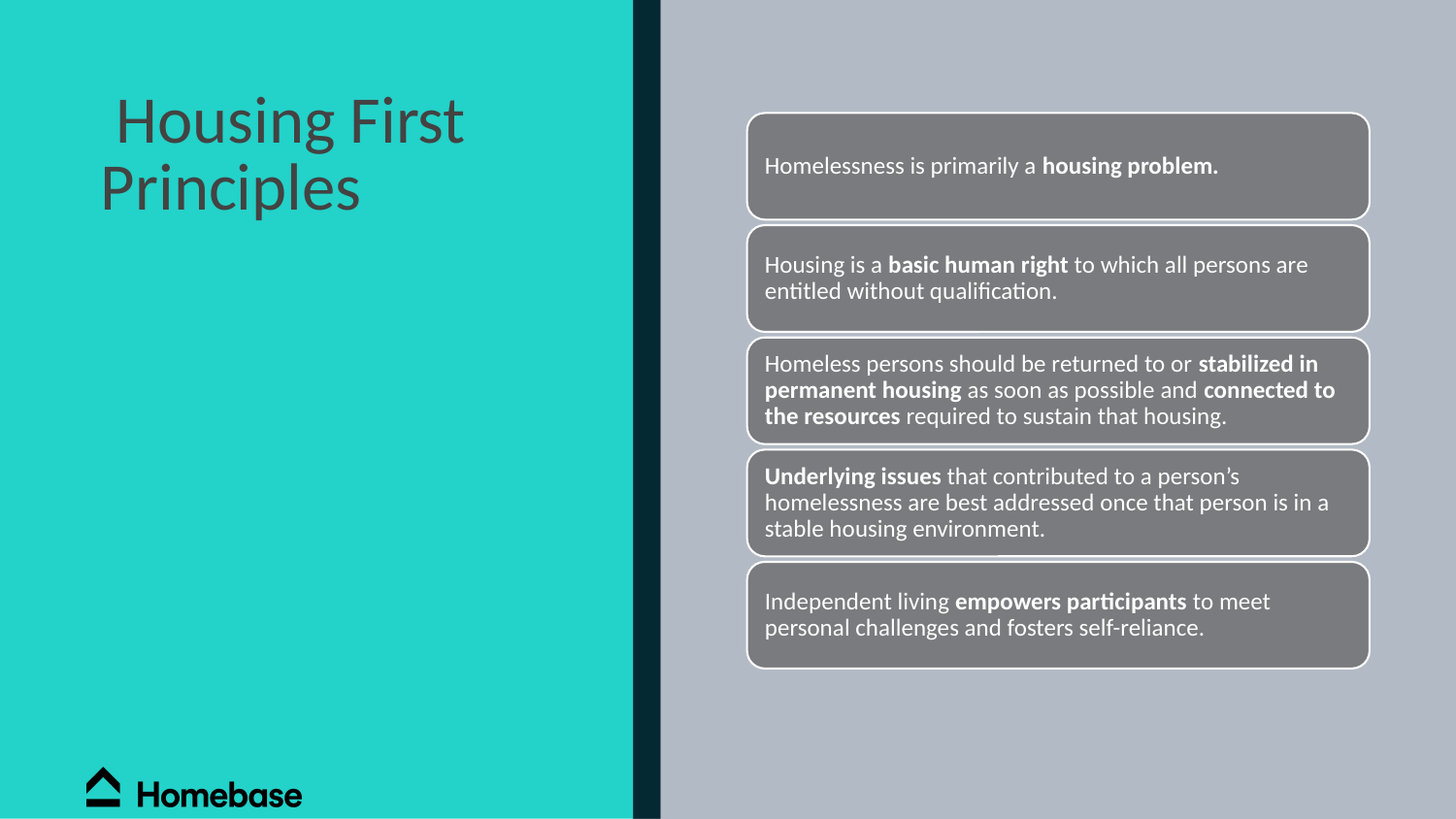

Homelessness is primarily a housing problem.
Housing is a basic human right to which all persons are entitled without qualification.
Homeless persons should be returned to or stabilized in permanent housing as soon as possible and connected to the resources required to sustain that housing.
Underlying issues that contributed to a person’s homelessness are best addressed once that person is in a stable housing environment.
Independent living empowers participants to meet personal challenges and fosters self-reliance.
# Housing First Principles